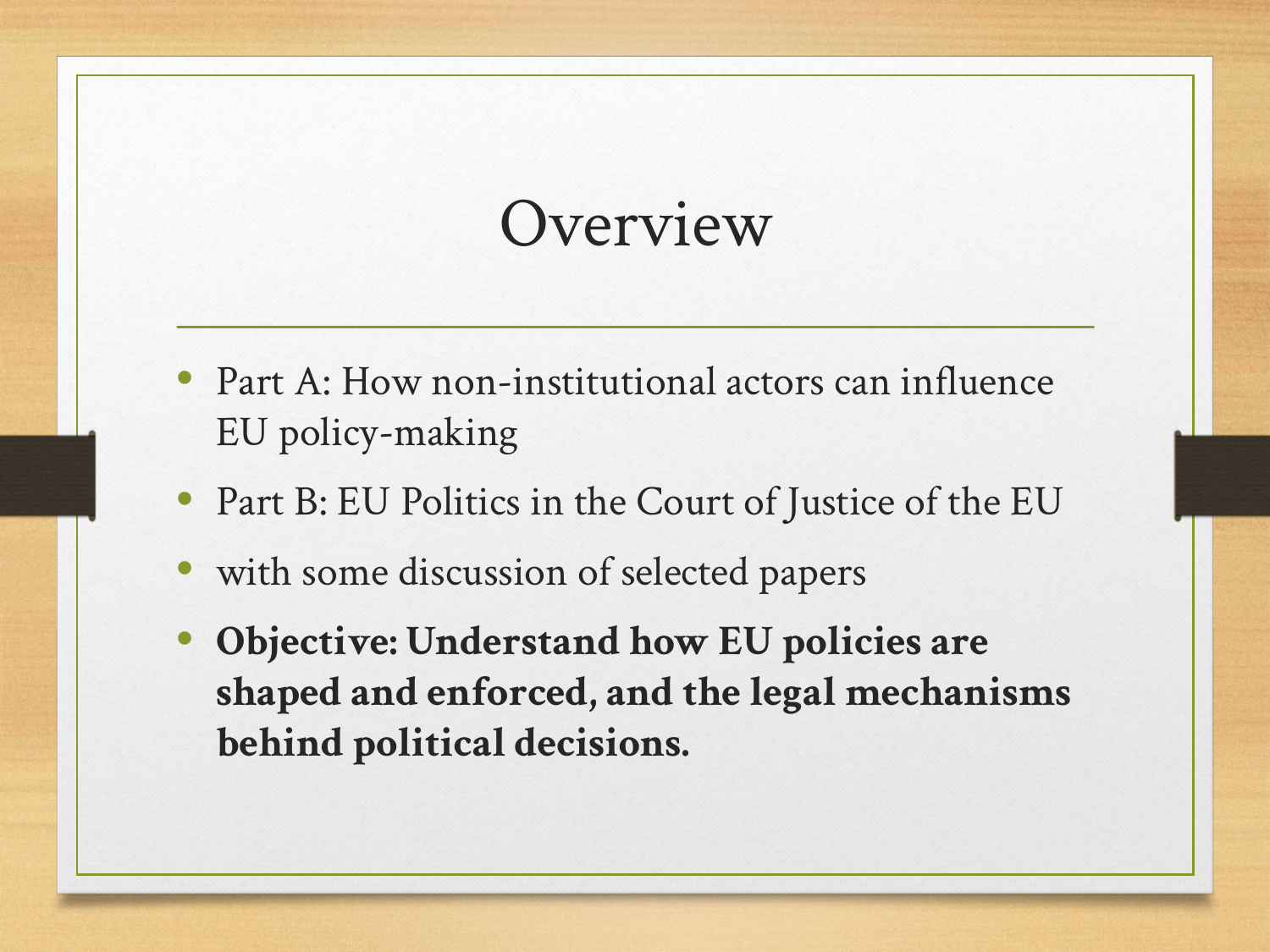

# Overview
Part A: How non-institutional actors can influence EU policy-making
Part B: EU Politics in the Court of Justice of the EU
with some discussion of selected papers
Objective: Understand how EU policies are shaped and enforced, and the legal mechanisms behind political decisions.